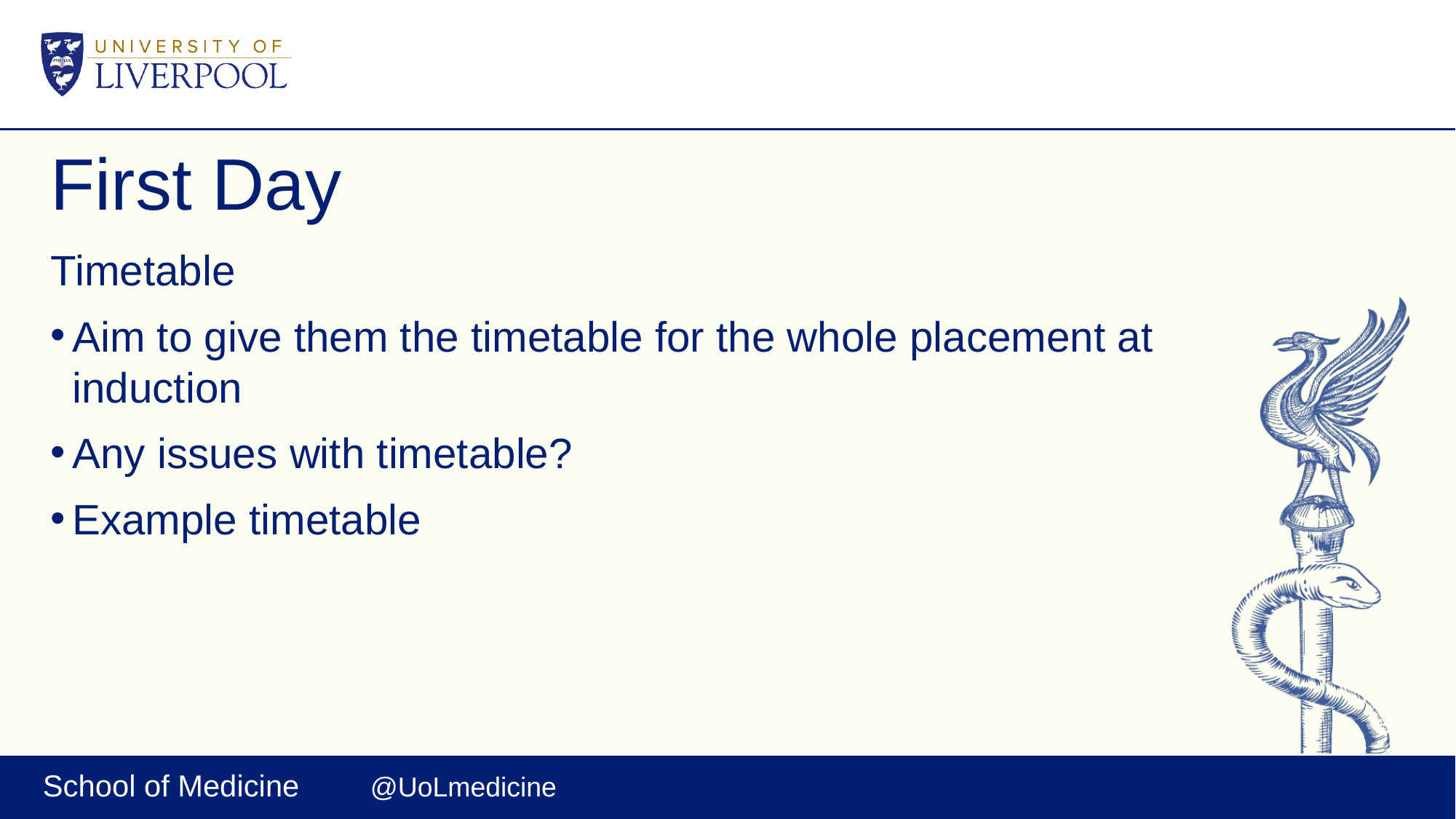

# First Day
Timetable
Aim to give them the timetable for the whole placement at induction
Any issues with timetable?
Example timetable